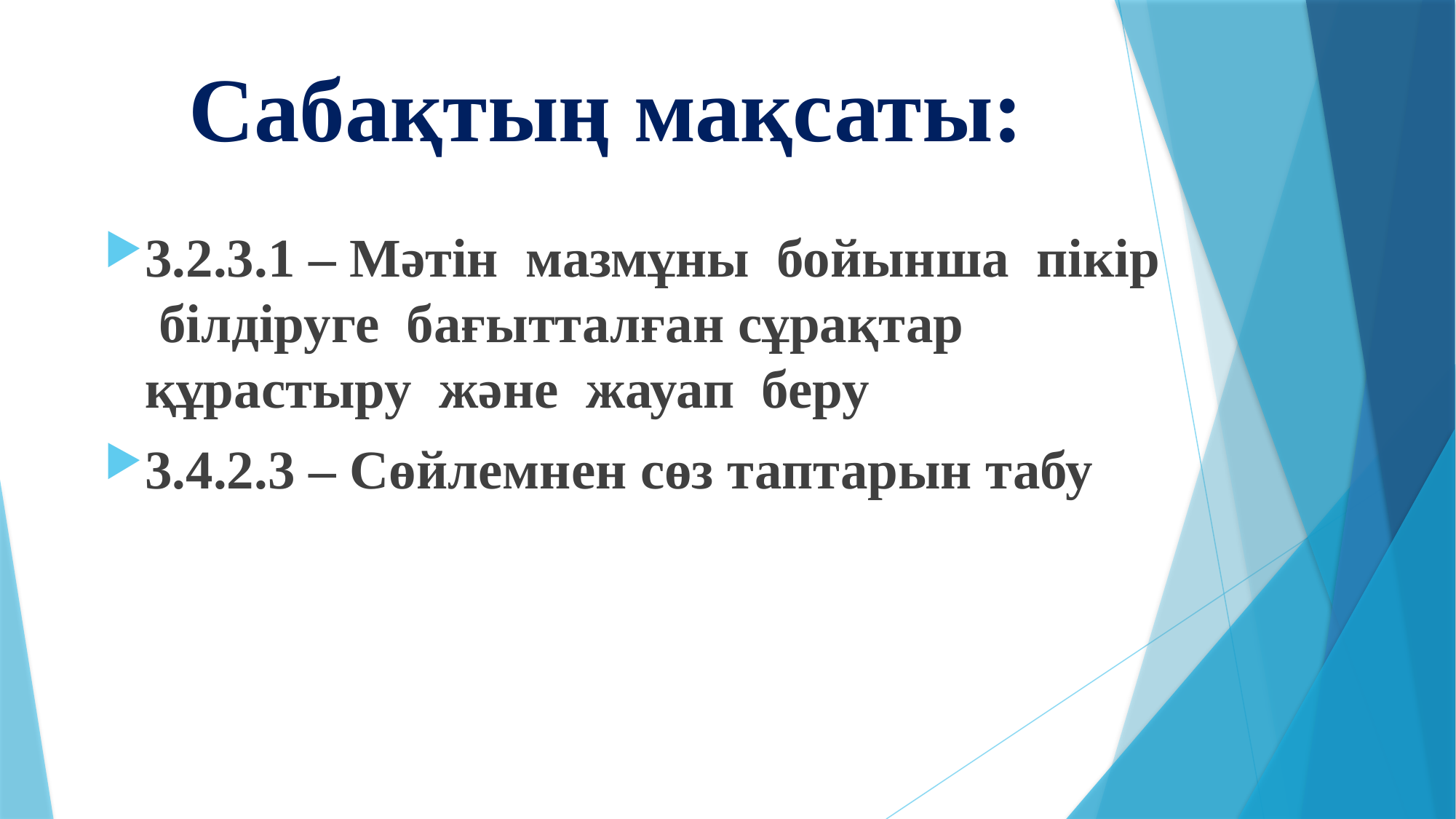

# Сабақтың мақсаты:
3.2.3.1 – Мәтін  мазмұны  бойынша  пікір  білдіруге  бағытталған сұрақтар  құрастыру  және  жауап  беру
3.4.2.3 – Сөйлемнен сөз таптарын табу